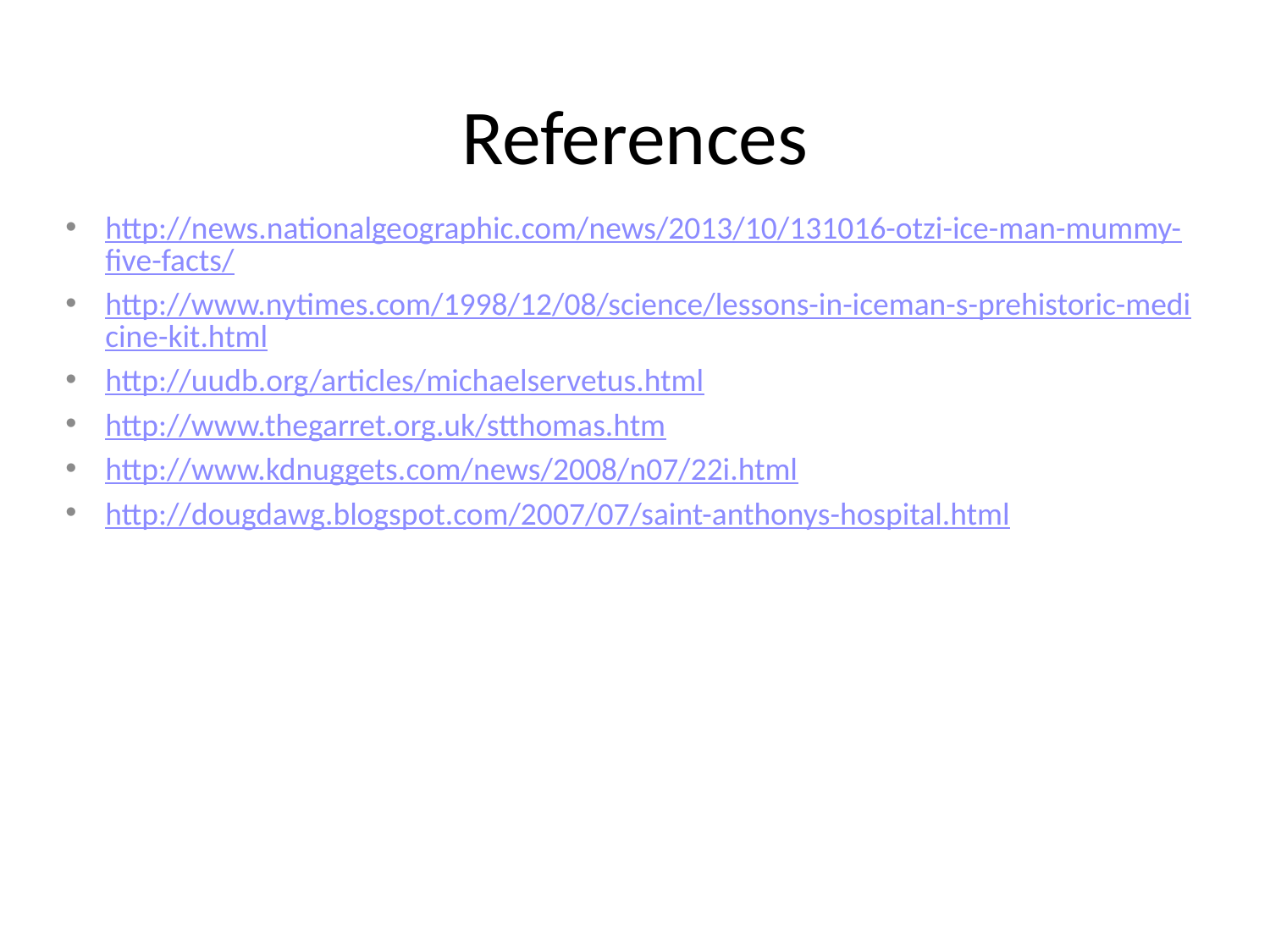

# References
http://news.nationalgeographic.com/news/2013/10/131016-otzi-ice-man-mummy-five-facts/
http://www.nytimes.com/1998/12/08/science/lessons-in-iceman-s-prehistoric-medicine-kit.html
http://uudb.org/articles/michaelservetus.html
http://www.thegarret.org.uk/stthomas.htm
http://www.kdnuggets.com/news/2008/n07/22i.html
http://dougdawg.blogspot.com/2007/07/saint-anthonys-hospital.html